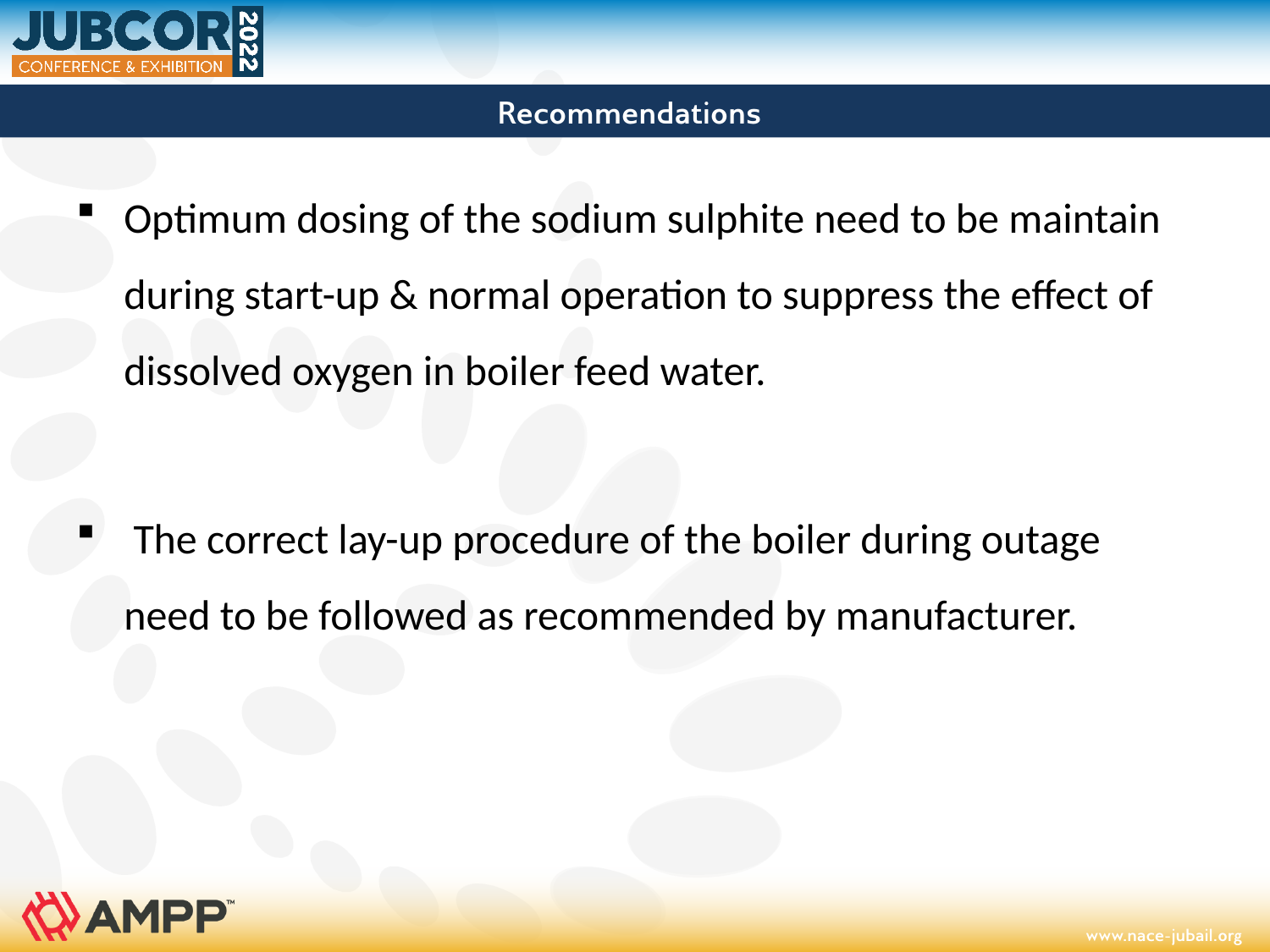

# Recommendations
Optimum dosing of the sodium sulphite need to be maintain during start-up & normal operation to suppress the effect of dissolved oxygen in boiler feed water.

 The correct lay-up procedure of the boiler during outage need to be followed as recommended by manufacturer.